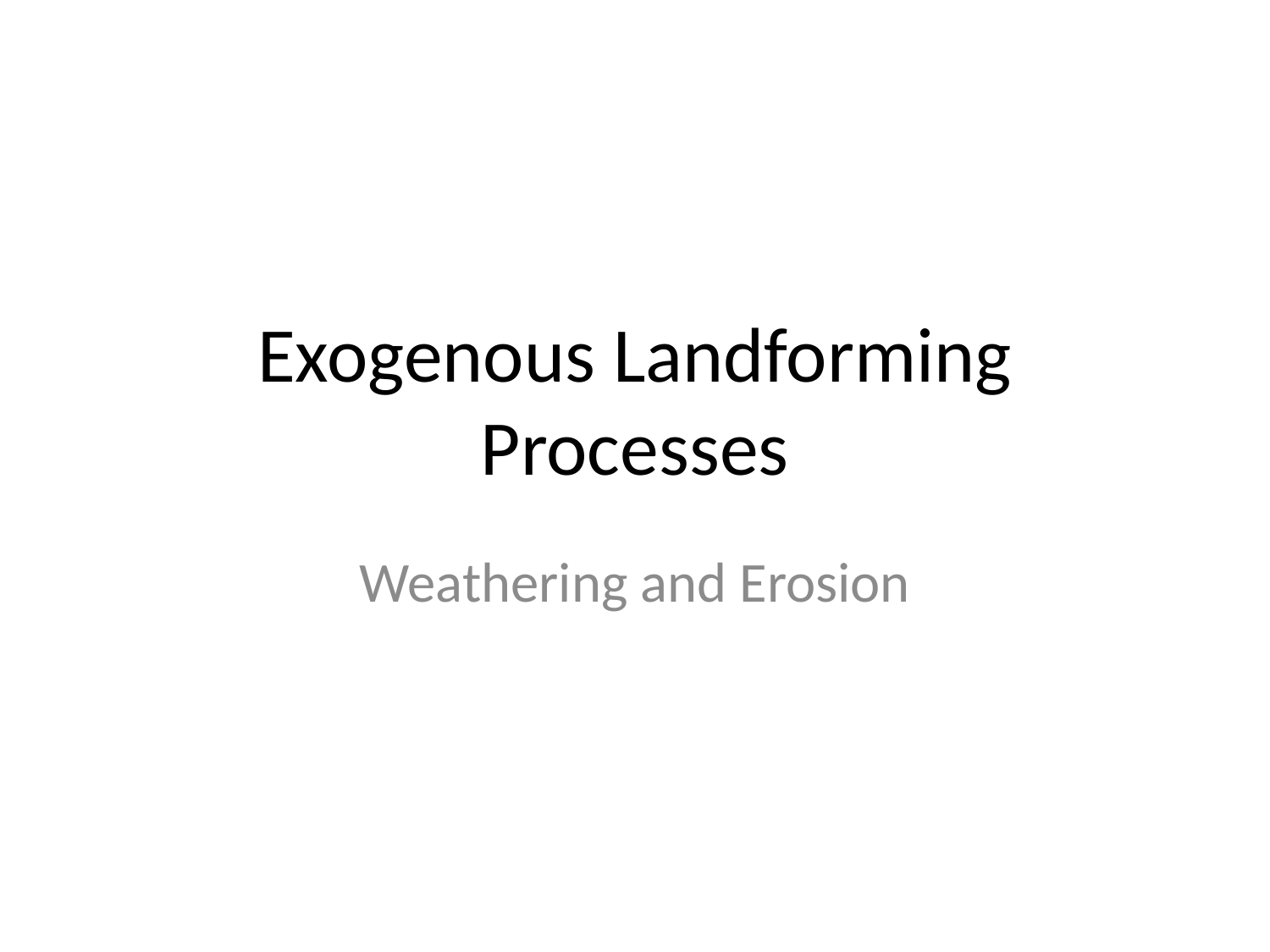

# Exogenous Landforming Processes
Weathering and Erosion